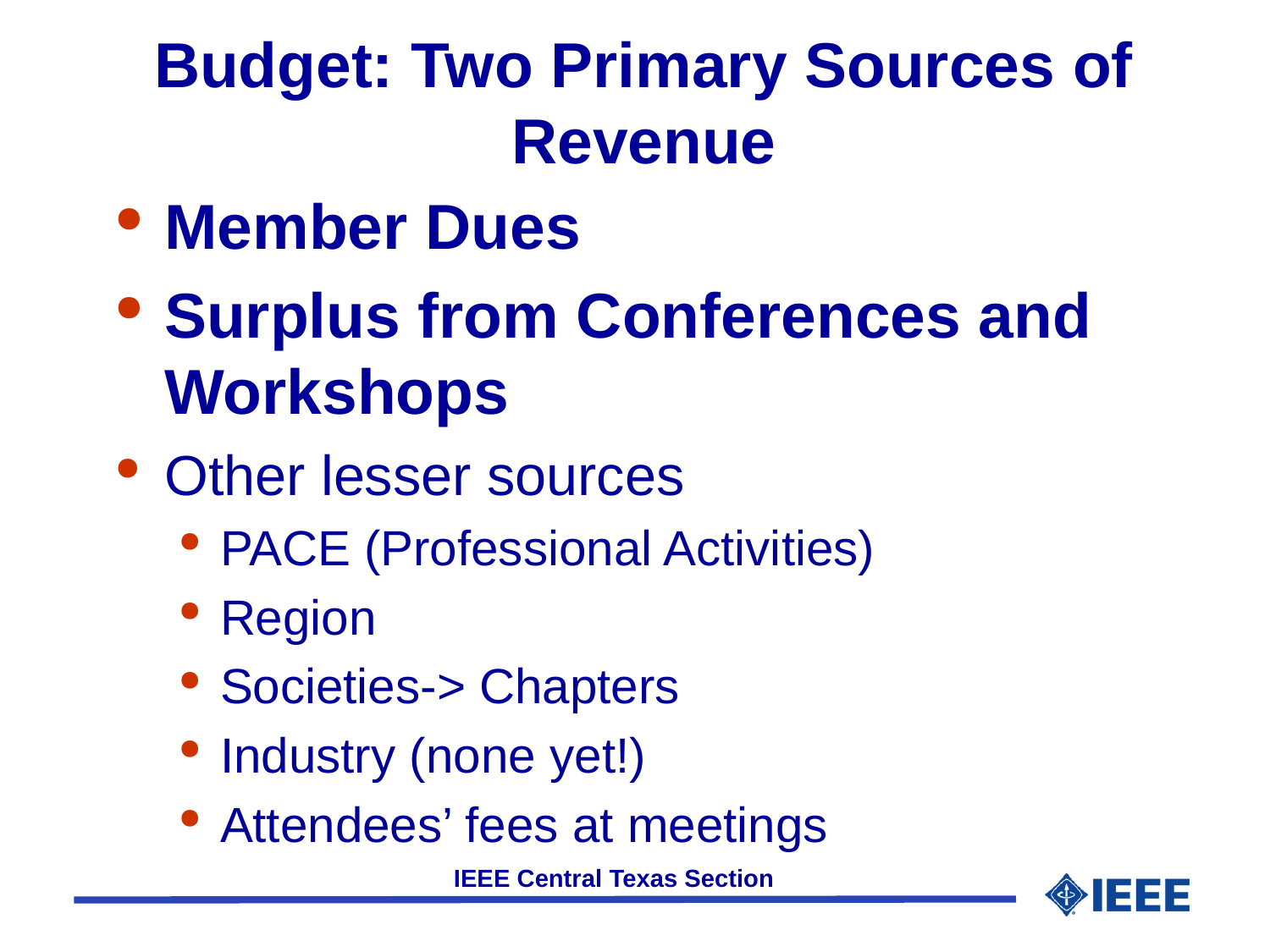

# Budget: Two Primary Sources of Revenue
Member Dues
Surplus from Conferences and Workshops
Other lesser sources
PACE (Professional Activities)
Region
Societies-> Chapters
Industry (none yet!)
Attendees’ fees at meetings